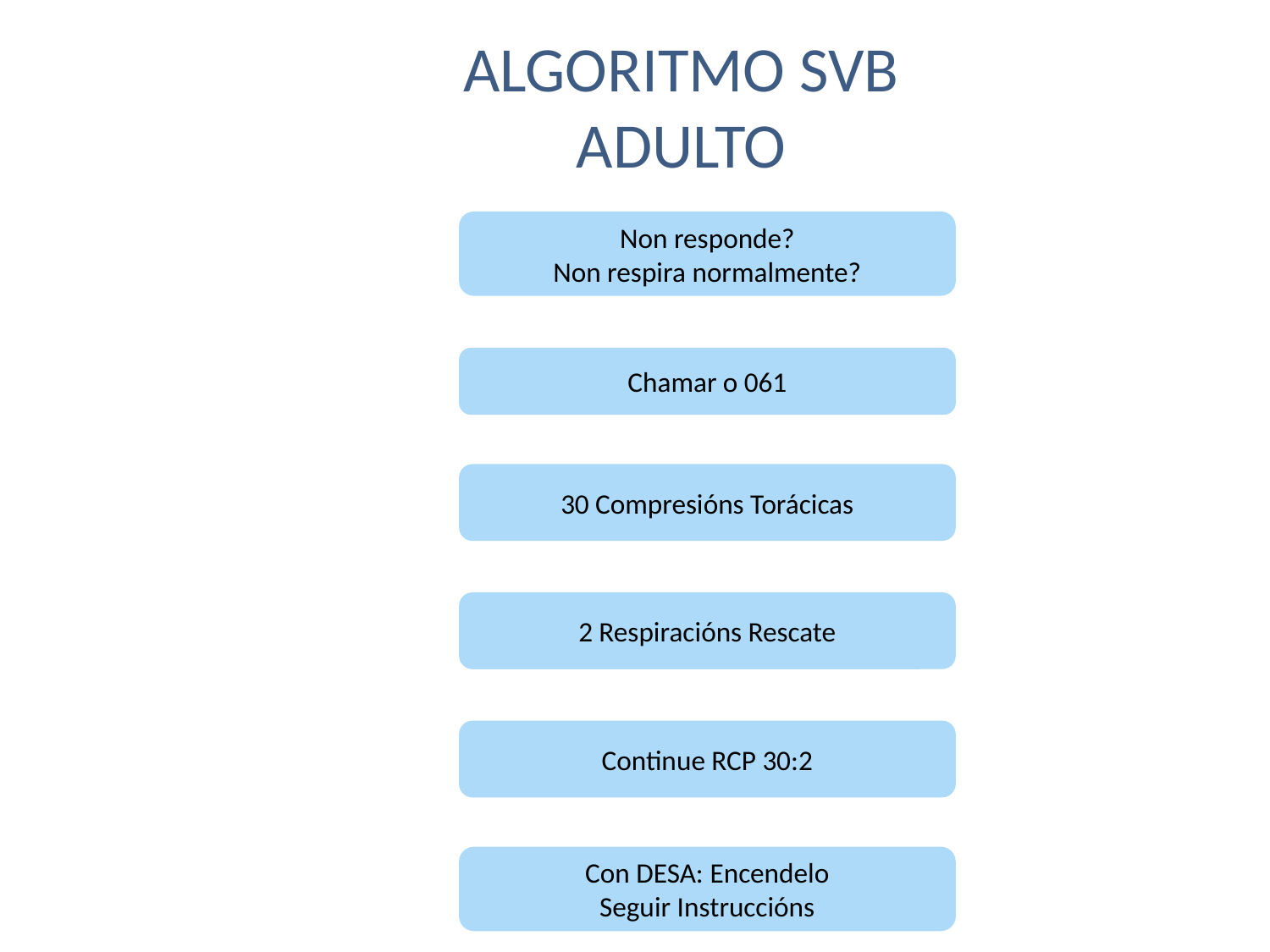

ALGORITMO SVB adulto
Non responde?
Non respira normalmente?
Chamar o 061
30 Compresións Torácicas
2 Respiracións Rescate
Continue RCP 30:2
Con DESA: Encendelo
Seguir Instruccións